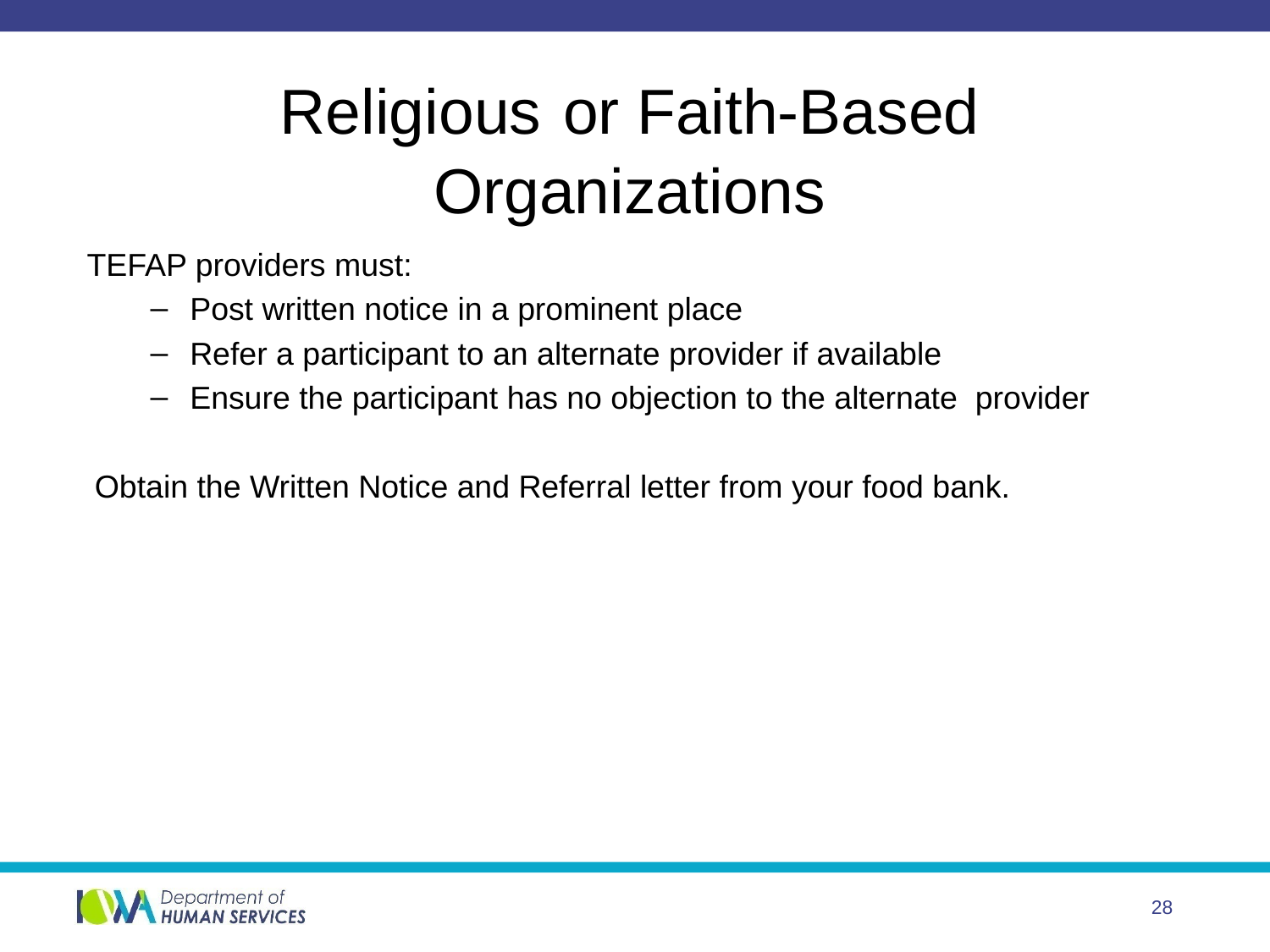

# Religious or Faith-Based Organizations
TEFAP providers must:
Post written notice in a prominent place
Refer a participant to an alternate provider if available
Ensure the participant has no objection to the alternate  provider

Obtain the Written Notice and Referral letter from your food bank.